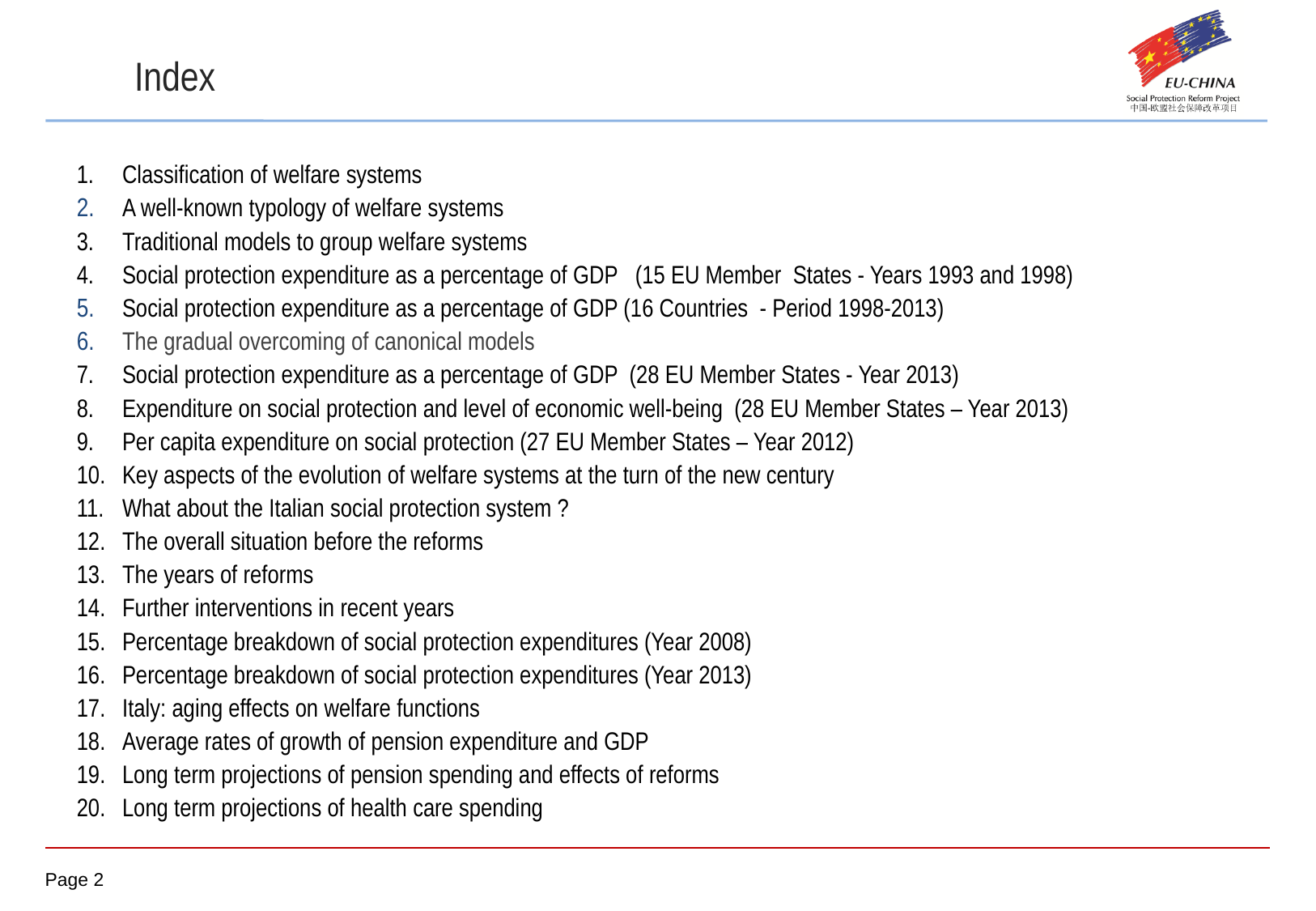

Index
Classification of welfare systems
A well-known typology of welfare systems
Traditional models to group welfare systems
Social protection expenditure as a percentage of GDP   (15 EU Member  States - Years 1993 and 1998)
Social protection expenditure as a percentage of GDP (16 Countries  - Period 1998-2013)
The gradual overcoming of canonical models
Social protection expenditure as a percentage of GDP  (28 EU Member States - Year 2013)
Expenditure on social protection and level of economic well-being  (28 EU Member States – Year 2013)
Per capita expenditure on social protection (27 EU Member States – Year 2012)
Key aspects of the evolution of welfare systems at the turn of the new century
What about the Italian social protection system ?
The overall situation before the reforms
The years of reforms
Further interventions in recent years
Percentage breakdown of social protection expenditures (Year 2008)
Percentage breakdown of social protection expenditures (Year 2013)
Italy: aging effects on welfare functions
Average rates of growth of pension expenditure and GDP
Long term projections of pension spending and effects of reforms
Long term projections of health care spending